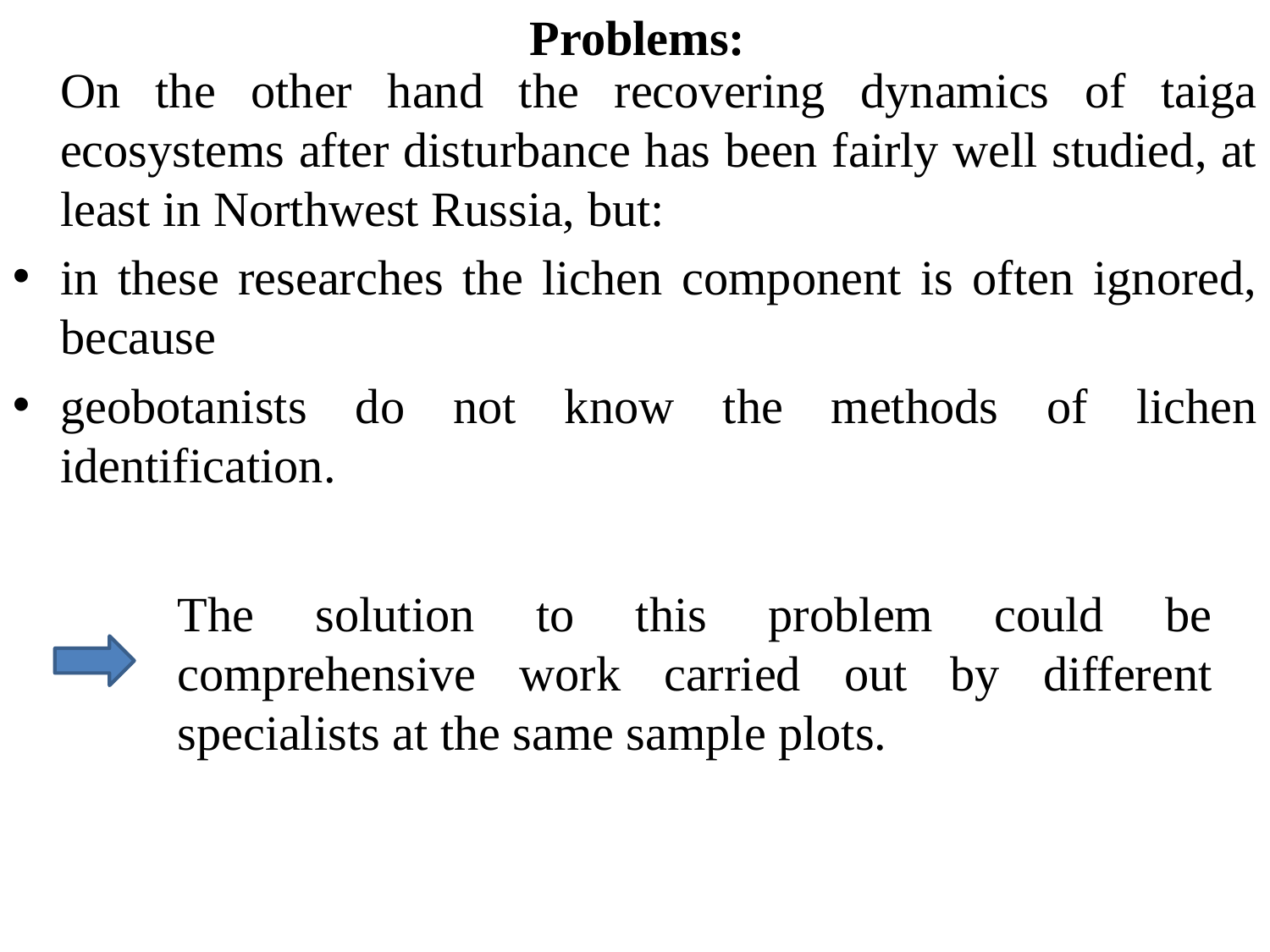

On the other hand the recovering dynamics of taiga ecosystems after disturbance has been fairly well studied, at least in Northwest Russia, but:
in these researches the lichen component is often ignored, because
geobotanists do not know the methods of lichen identification.

Problems:
The solution to this problem could be comprehensive work carried out by different specialists at the same sample plots.